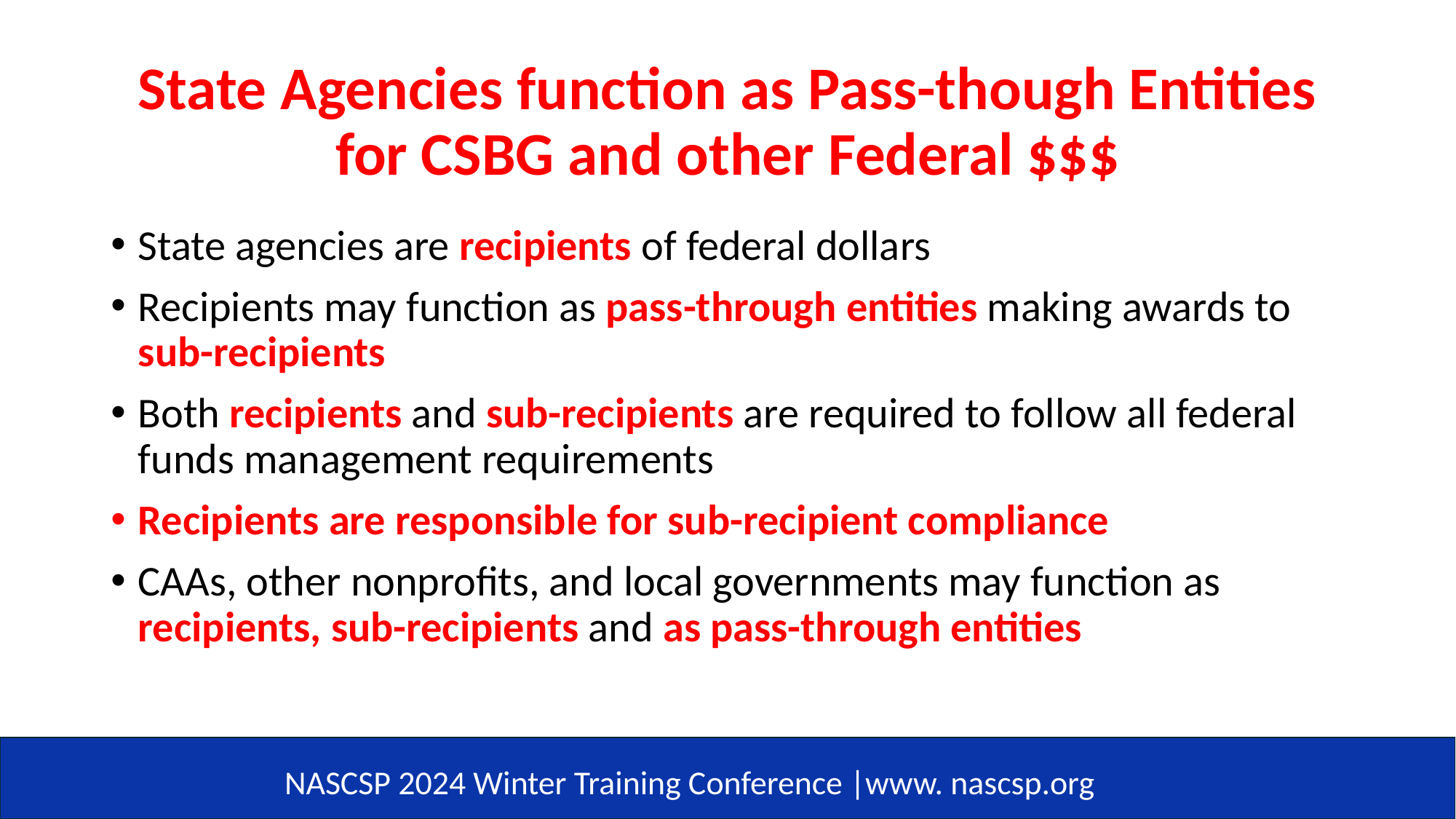

# State Agencies function as Pass-though Entities for CSBG and other Federal $$$
State agencies are recipients of federal dollars
Recipients may function as pass-through entities making awards to sub-recipients
Both recipients and sub-recipients are required to follow all federal funds management requirements
Recipients are responsible for sub-recipient compliance
CAAs, other nonprofits, and local governments may function as recipients, sub-recipients and as pass-through entities